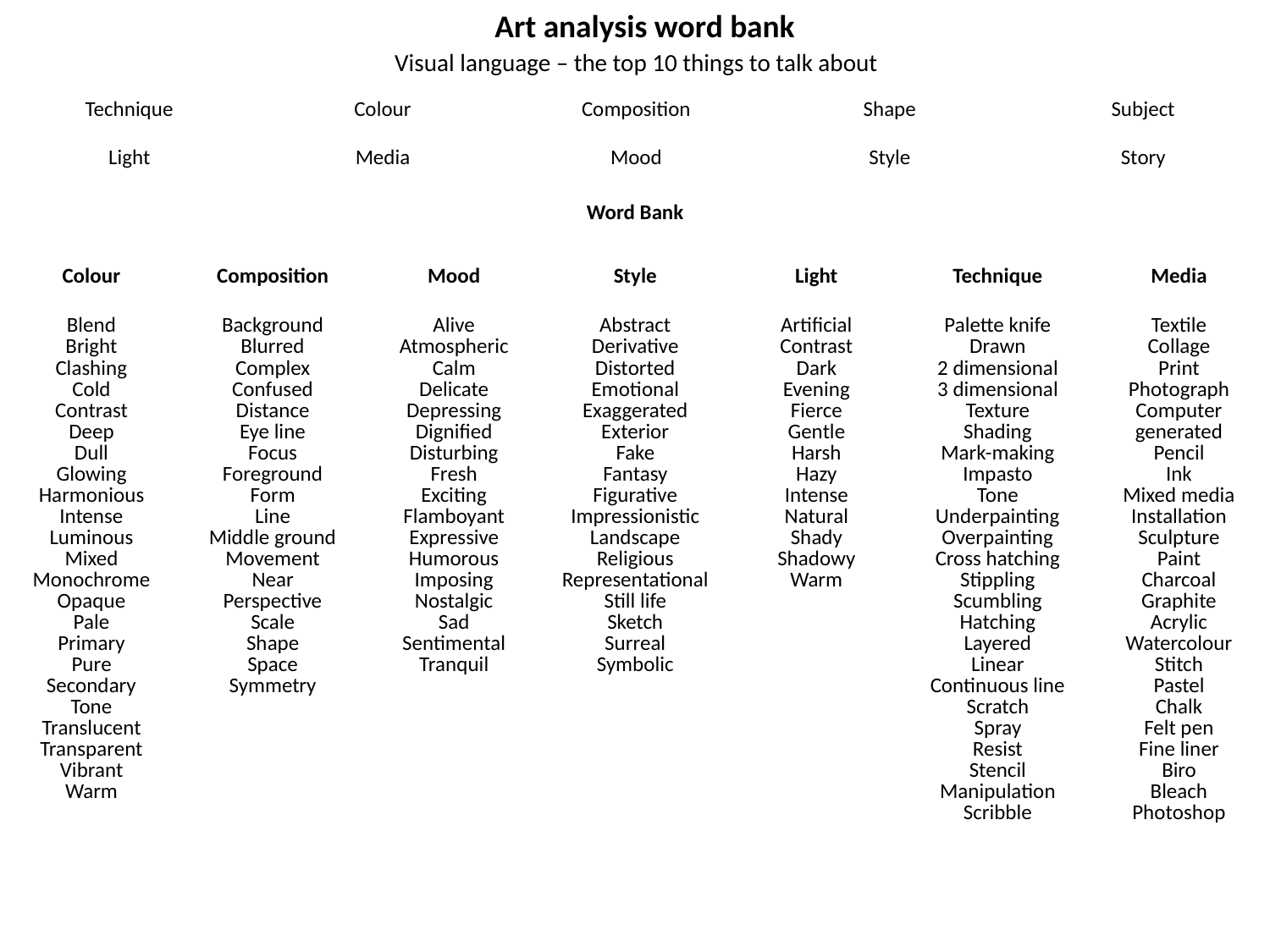

Art analysis word bank
| Visual language – the top 10 things to talk about |  |  |  |  |
| --- | --- | --- | --- | --- |
| Technique | Colour | Composition | Shape | Subject |
| Light | Media | Mood | Style | Story |
| Word Bank |  |  |  |  |  |  |
| --- | --- | --- | --- | --- | --- | --- |
| Colour | Composition | Mood | Style | Light | Technique | Media |
| Blend Bright Clashing Cold Contrast Deep Dull Glowing Harmonious Intense Luminous Mixed Monochrome Opaque Pale Primary Pure Secondary Tone Translucent Transparent Vibrant Warm | Background Blurred Complex Confused Distance Eye line Focus Foreground Form Line Middle ground Movement Near Perspective Scale Shape Space Symmetry | Alive Atmospheric Calm Delicate Depressing Dignified Disturbing Fresh Exciting Flamboyant Expressive Humorous Imposing Nostalgic Sad Sentimental Tranquil | Abstract Derivative Distorted Emotional Exaggerated Exterior Fake Fantasy Figurative Impressionistic Landscape Religious Representational Still life Sketch Surreal Symbolic | Artificial Contrast Dark Evening Fierce Gentle Harsh Hazy Intense Natural Shady Shadowy Warm | Palette knife Drawn 2 dimensional 3 dimensional Texture Shading Mark-making Impasto Tone Underpainting Overpainting Cross hatching Stippling Scumbling Hatching Layered Linear Continuous line Scratch Spray Resist Stencil Manipulation Scribble | Textile Collage Print Photograph Computer generated Pencil Ink Mixed media Installation Sculpture Paint Charcoal Graphite Acrylic Watercolour Stitch Pastel Chalk Felt pen Fine liner Biro Bleach Photoshop |